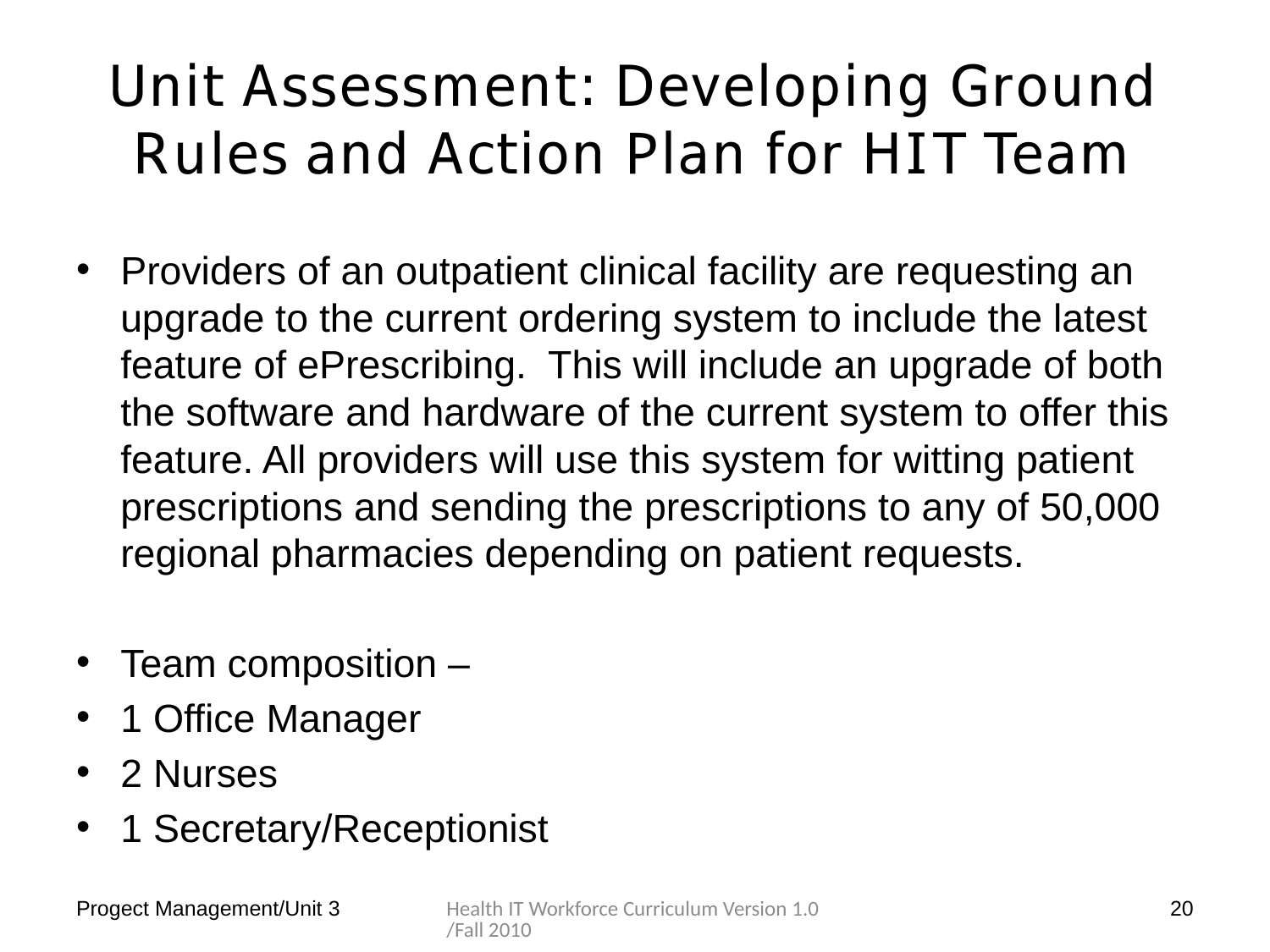

# Unit Assessment: Developing Ground Rules and Action Plan for HIT Team
Providers of an outpatient clinical facility are requesting an upgrade to the current ordering system to include the latest feature of ePrescribing.  This will include an upgrade of both the software and hardware of the current system to offer this feature. All providers will use this system for witting patient prescriptions and sending the prescriptions to any of 50,000 regional pharmacies depending on patient requests.

Team composition –
1 Office Manager
2 Nurses
1 Secretary/Receptionist

Progect Management/Unit 3
Health IT Workforce Curriculum Version 1.0/Fall 2010
20